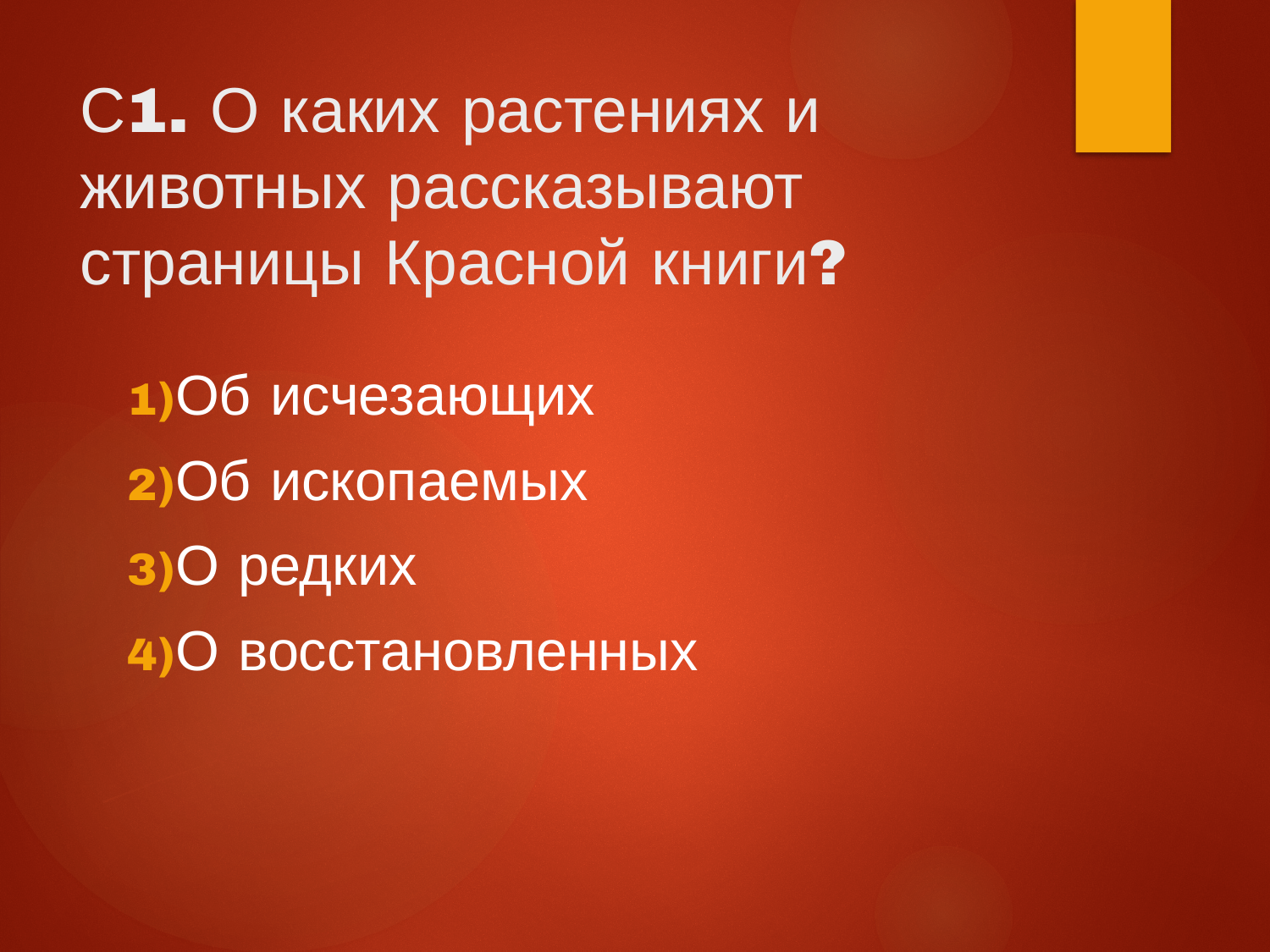

# С1. О каких растениях и животных рассказывают страницы Красной книги?
Об исчезающих
Об ископаемых
О редких
О восстановленных